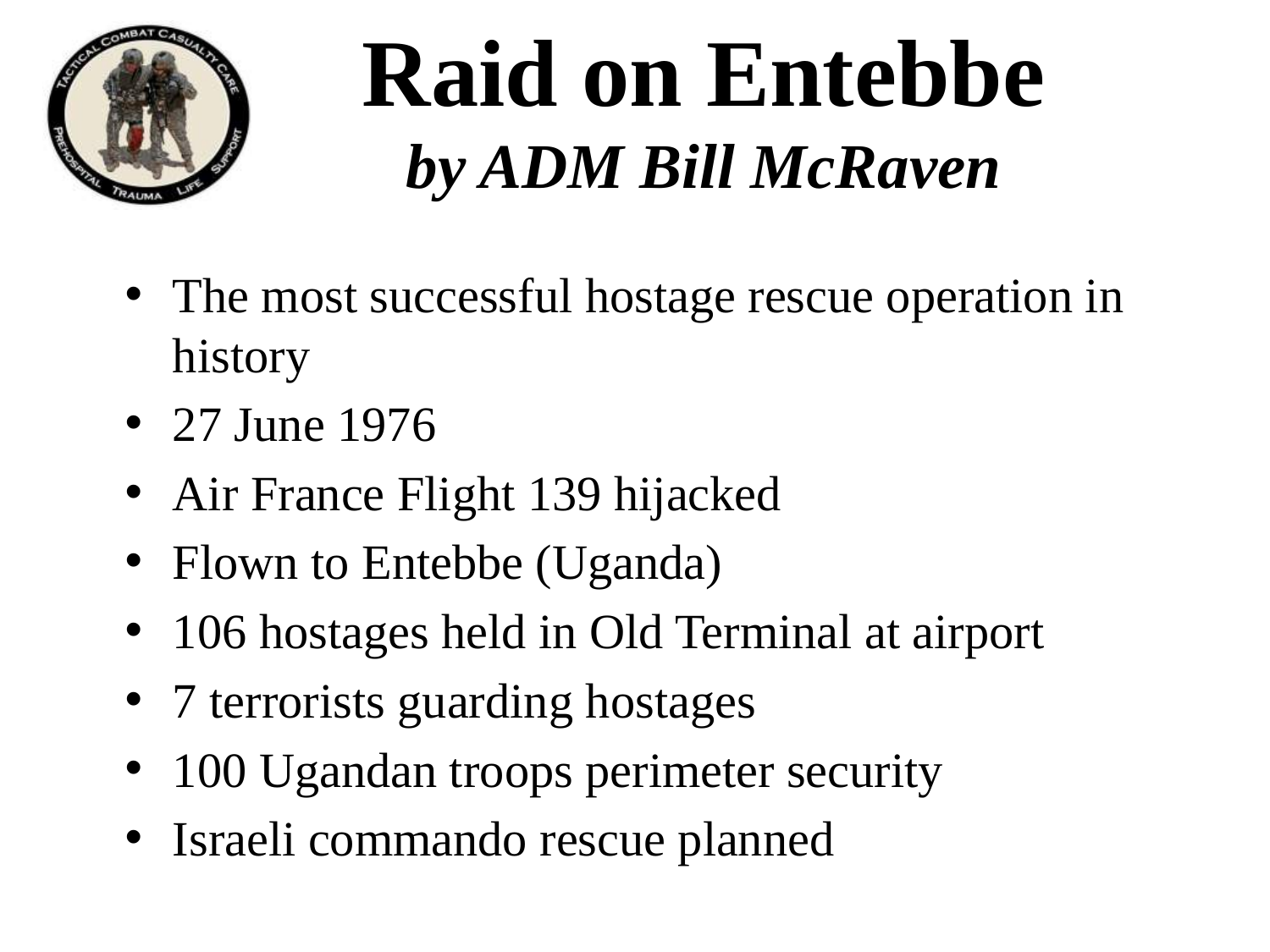

# Raid on Entebbe by ADM Bill McRaven
The most successful hostage rescue operation in history
27 June 1976
Air France Flight 139 hijacked
Flown to Entebbe (Uganda)
106 hostages held in Old Terminal at airport
7 terrorists guarding hostages
100 Ugandan troops perimeter security
Israeli commando rescue planned